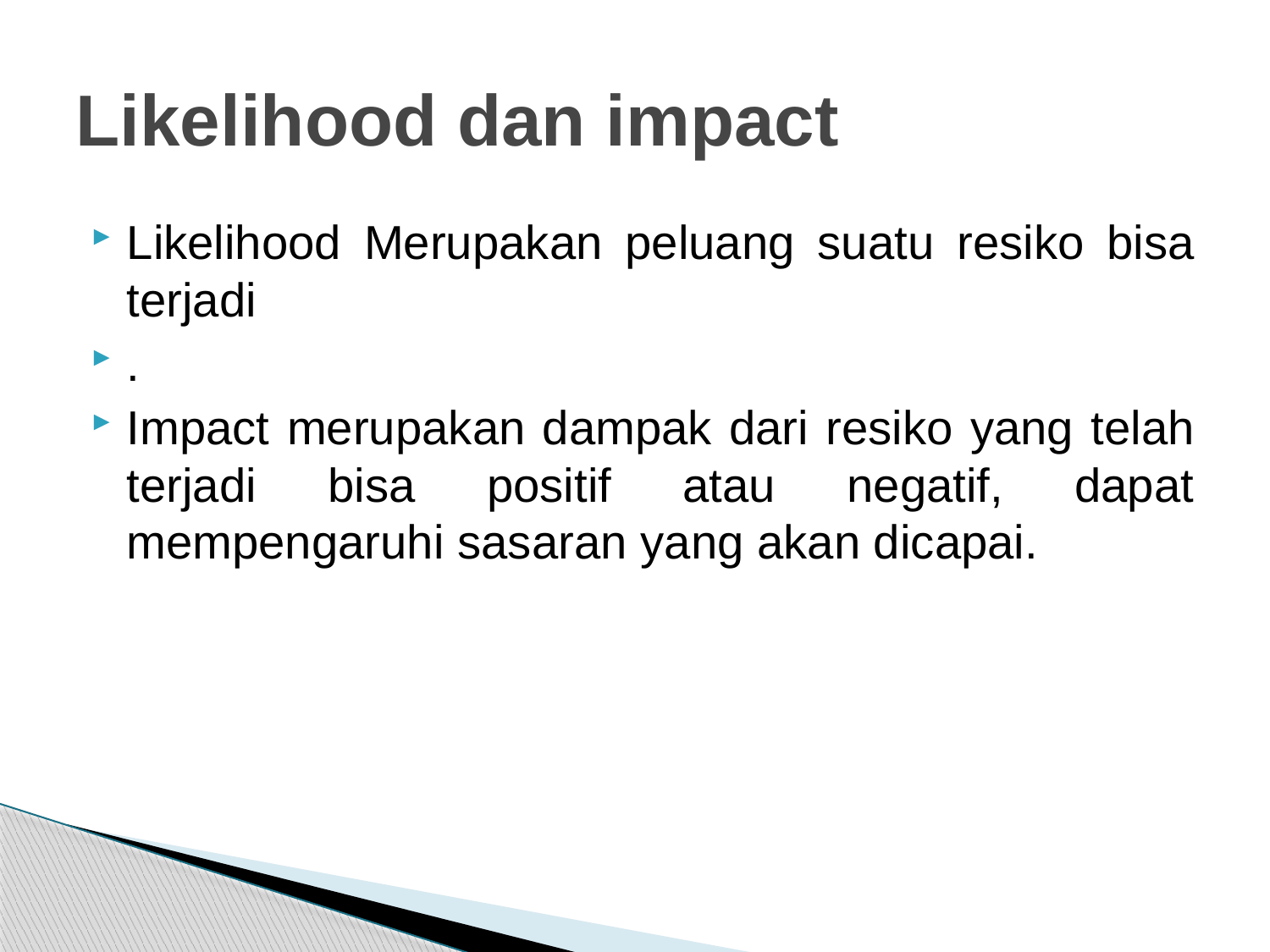

# Likelihood dan impact
Likelihood Merupakan peluang suatu resiko bisa terjadi
.
Impact merupakan dampak dari resiko yang telah terjadi bisa positif atau negatif, dapat mempengaruhi sasaran yang akan dicapai.